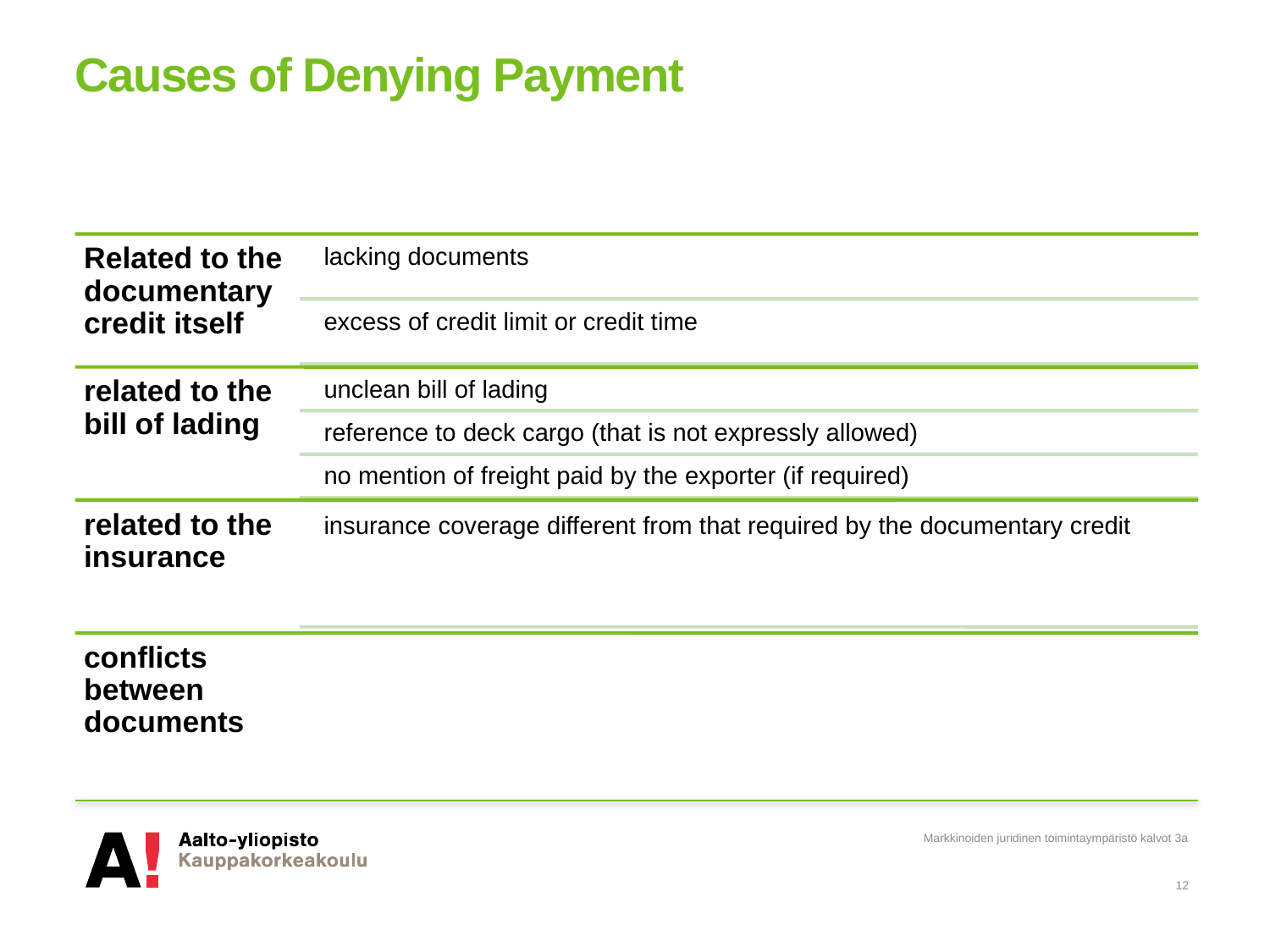

# Causes of Denying Payment
Related to the documentary credit itself
lacking documents
excess of credit limit or credit time
related to the bill of lading
unclean bill of lading
reference to deck cargo (that is not expressly allowed)
no mention of freight paid by the exporter (if required)
related to the insurance
insurance coverage different from that required by the documentary credit
conflicts between documents
Markkinoiden juridinen toimintaympäristö kalvot 3a
12